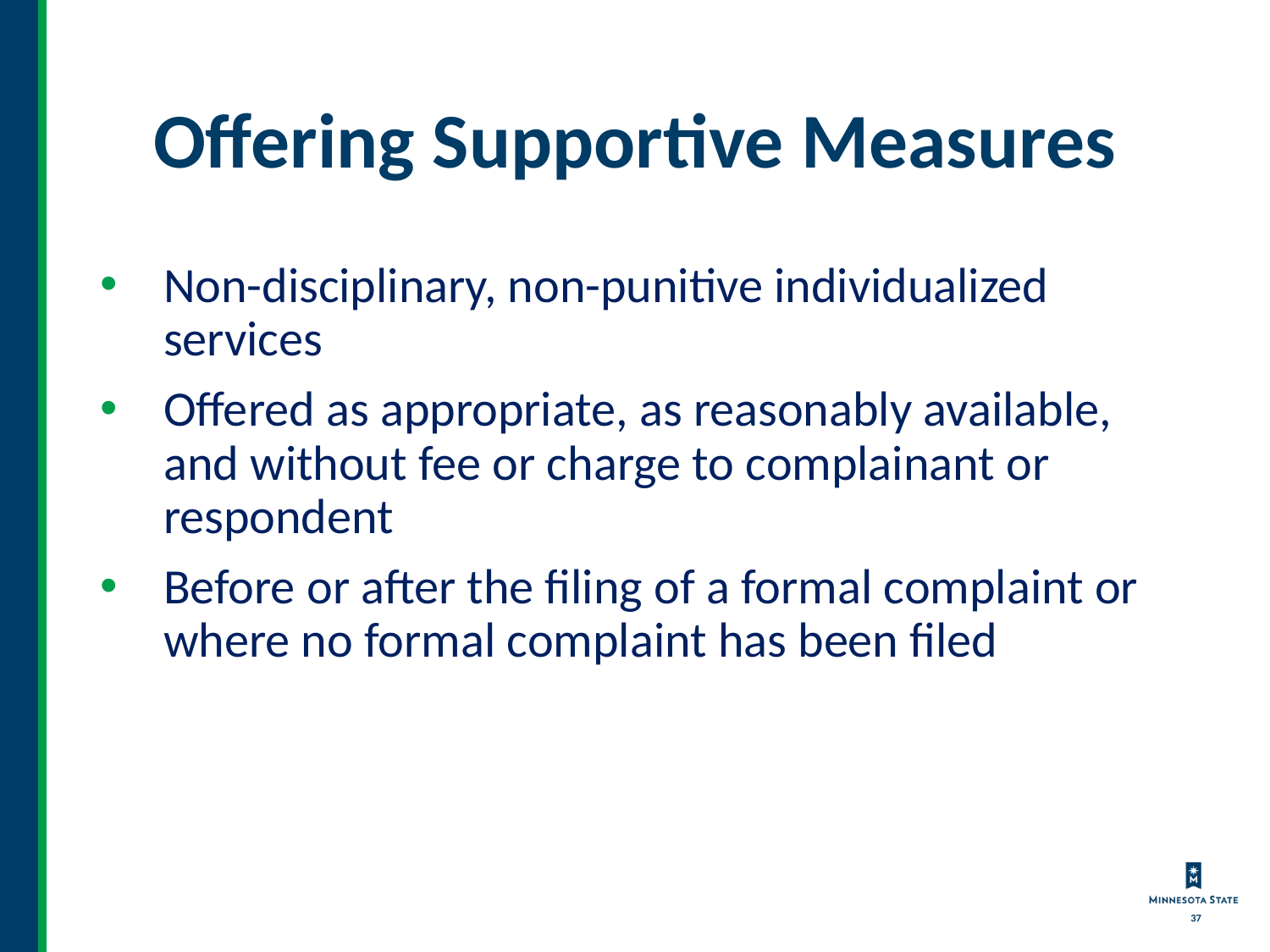

# Offering Supportive Measures
Non-disciplinary, non-punitive individualized services
Offered as appropriate, as reasonably available, and without fee or charge to complainant or respondent
Before or after the filing of a formal complaint or where no formal complaint has been filed